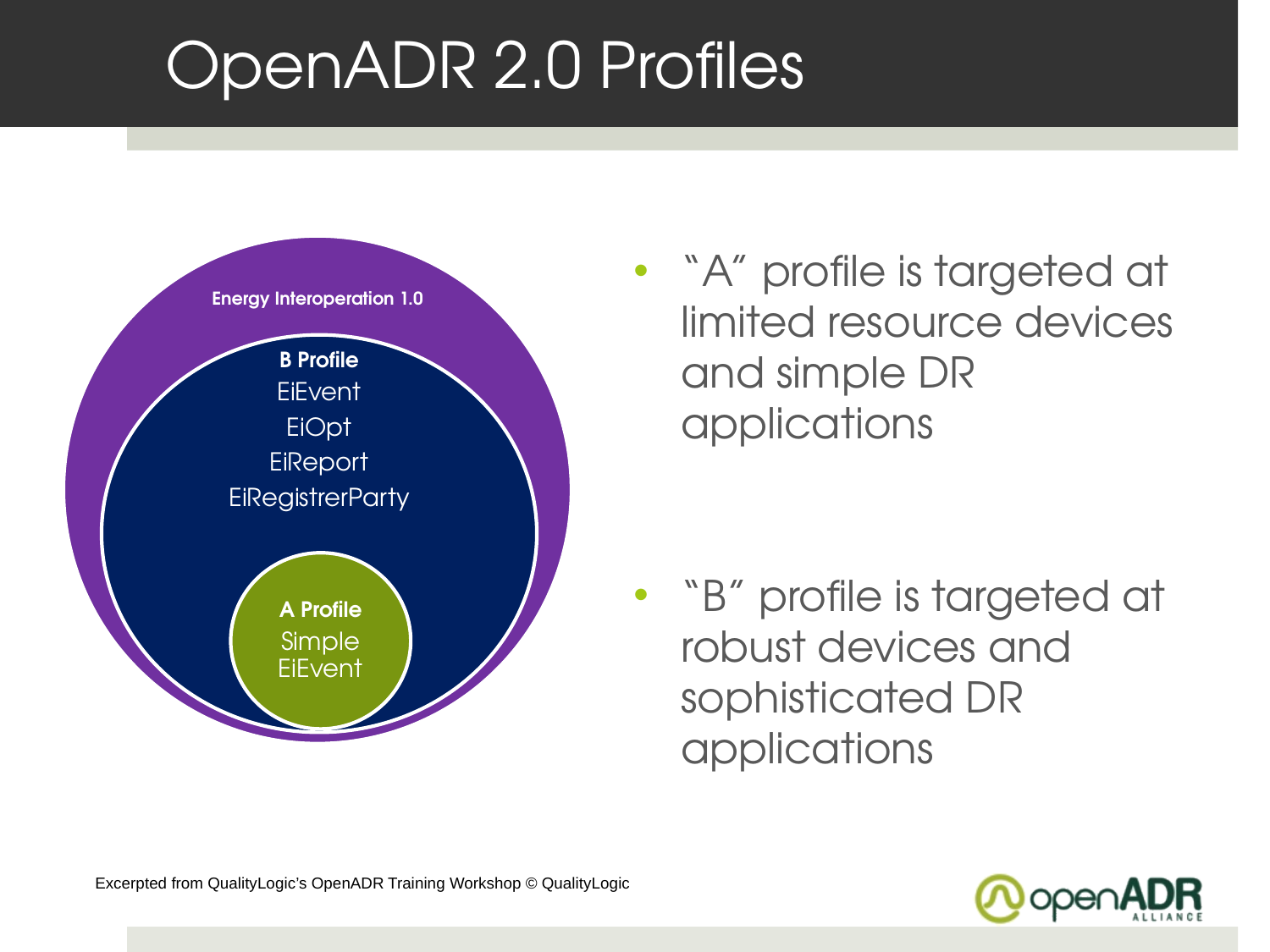

# OpenADR 2.0 Profiles
Energy Interoperation 1.0

B Profile
EiEvent
EiOpt
EiReport
EiRegistrerParty

A Profile
Simple EiEvent
“A” profile is targeted at limited resource devices and simple DR applications

“B” profile is targeted at robust devices and sophisticated DR applications
Excerpted from QualityLogic’s OpenADR Training Workshop © QualityLogic